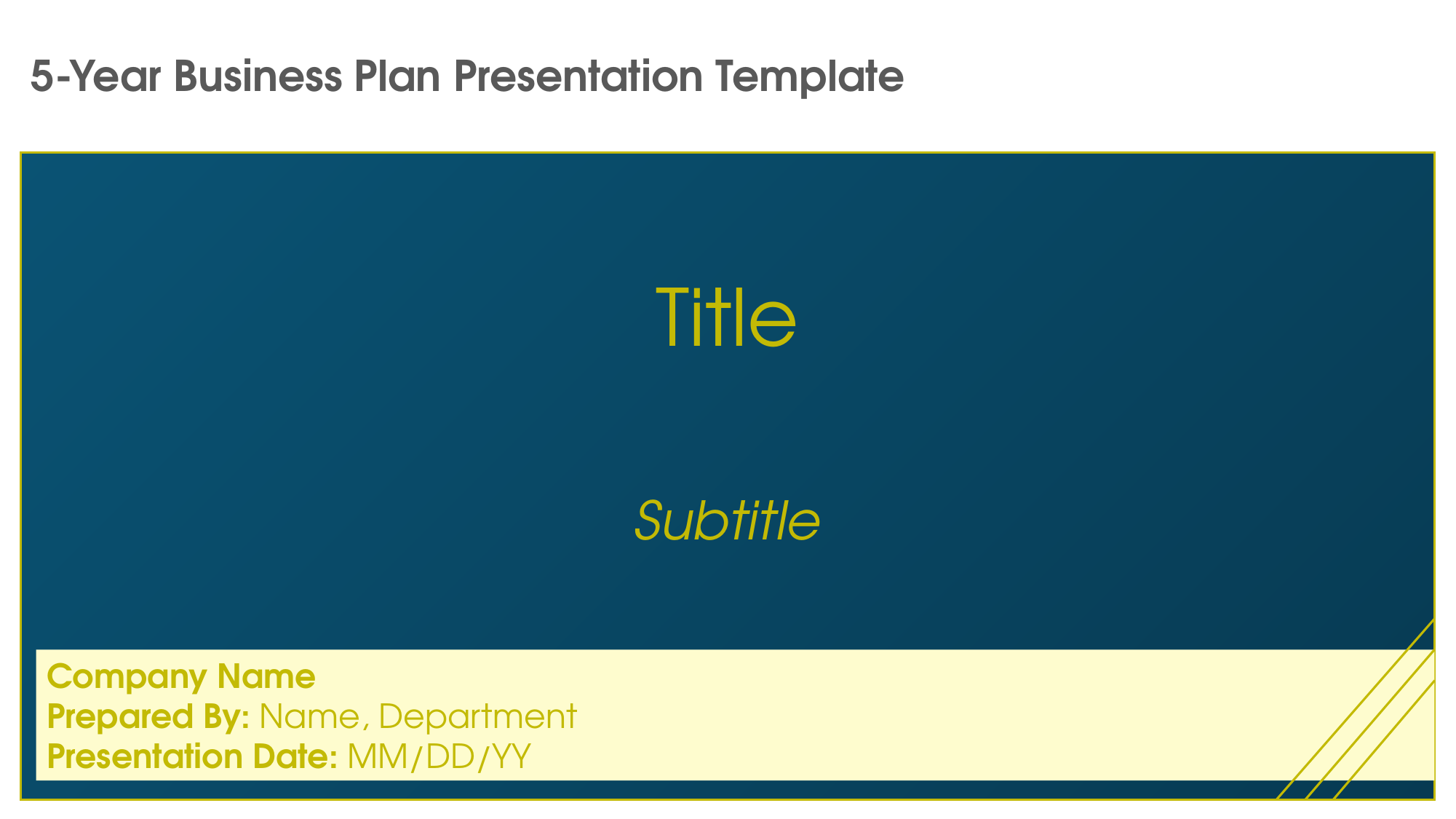

5-Year Business Plan Presentation Template

Title
Subtitle
Company Name
Prepared By: Name, Department
Presentation Date: MM/DD/YY